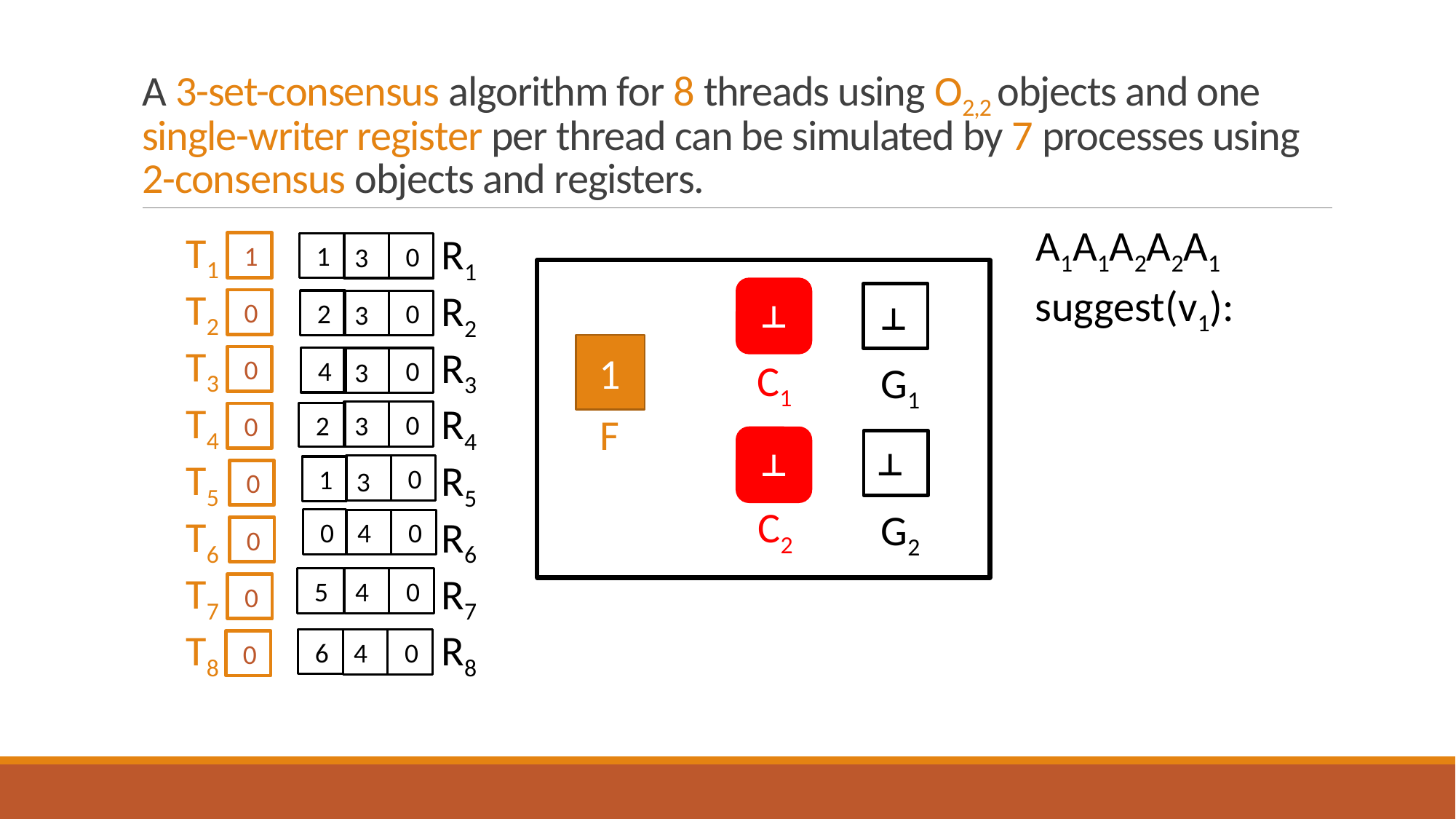

# A 3-set-consensus algorithm for 8 threads using O2,2 objects and one single-writer register per thread can be simulated by 7 processes using   2-consensus objects and registers.
A1A1A2A2A1
T1
R1
 1
 1

 0
3

suggest(v1):
T2
⊥
R2

 0
 2

 0
3
⊥
T3
1
R3
 0
 4

 0
C1
3
G1
T4
R4

 0
F
 2
 0
3
⊥

⊥
T5
R5

 0
 1
3
 0
C2
G2
T6
R6
 0
4
 0
 0
T7
R7
 5
4
 0
 0
T8
R8
 6
4
 0
 0